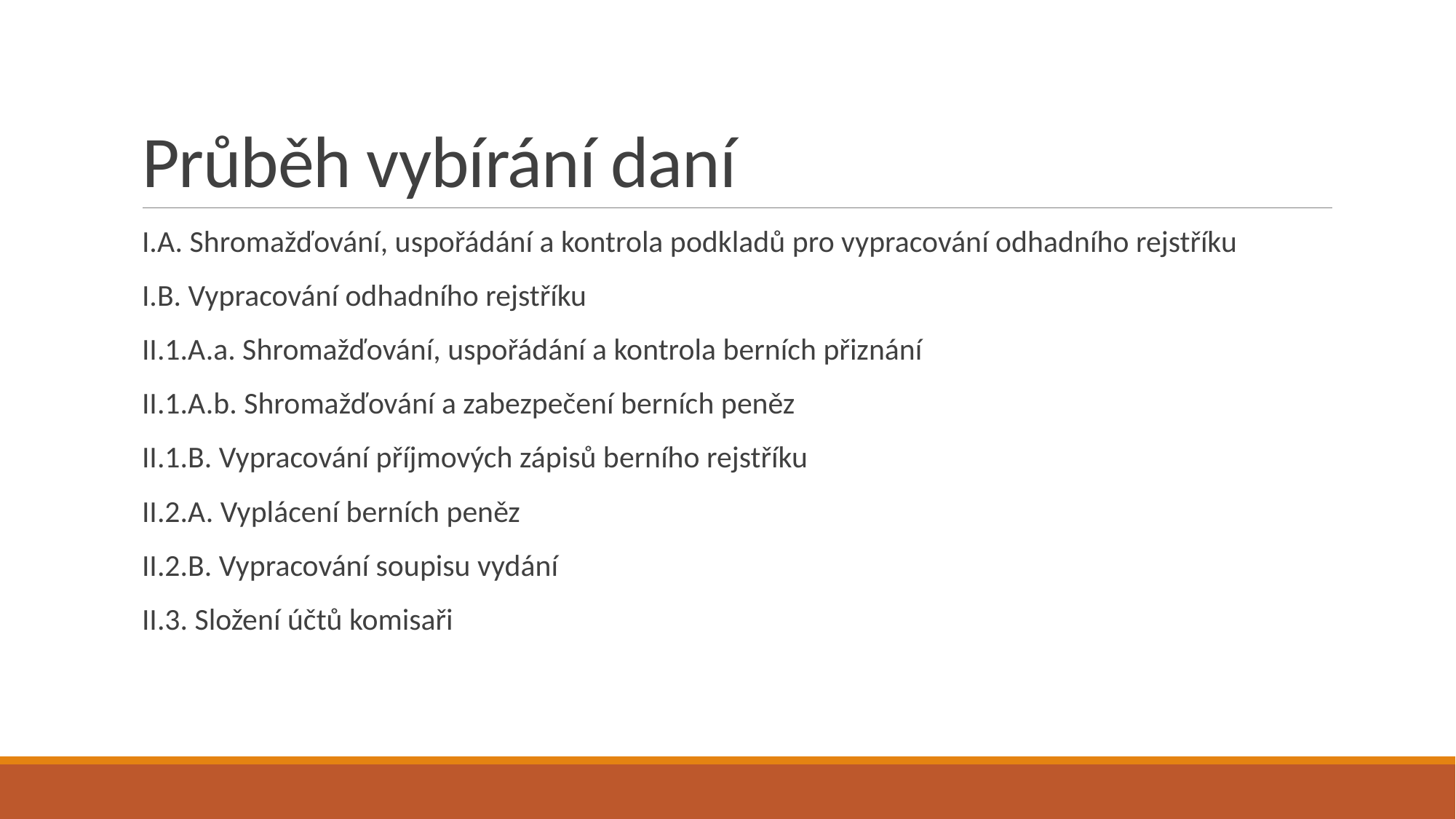

# Průběh vybírání daní
I.A. Shromažďování, uspořádání a kontrola podkladů pro vypracování odhadního rejstříku
I.B. Vypracování odhadního rejstříku
II.1.A.a. Shromažďování, uspořádání a kontrola berních přiznání
II.1.A.b. Shromažďování a zabezpečení berních peněz
II.1.B. Vypracování příjmových zápisů berního rejstříku
II.2.A. Vyplácení berních peněz
II.2.B. Vypracování soupisu vydání
II.3. Složení účtů komisaři